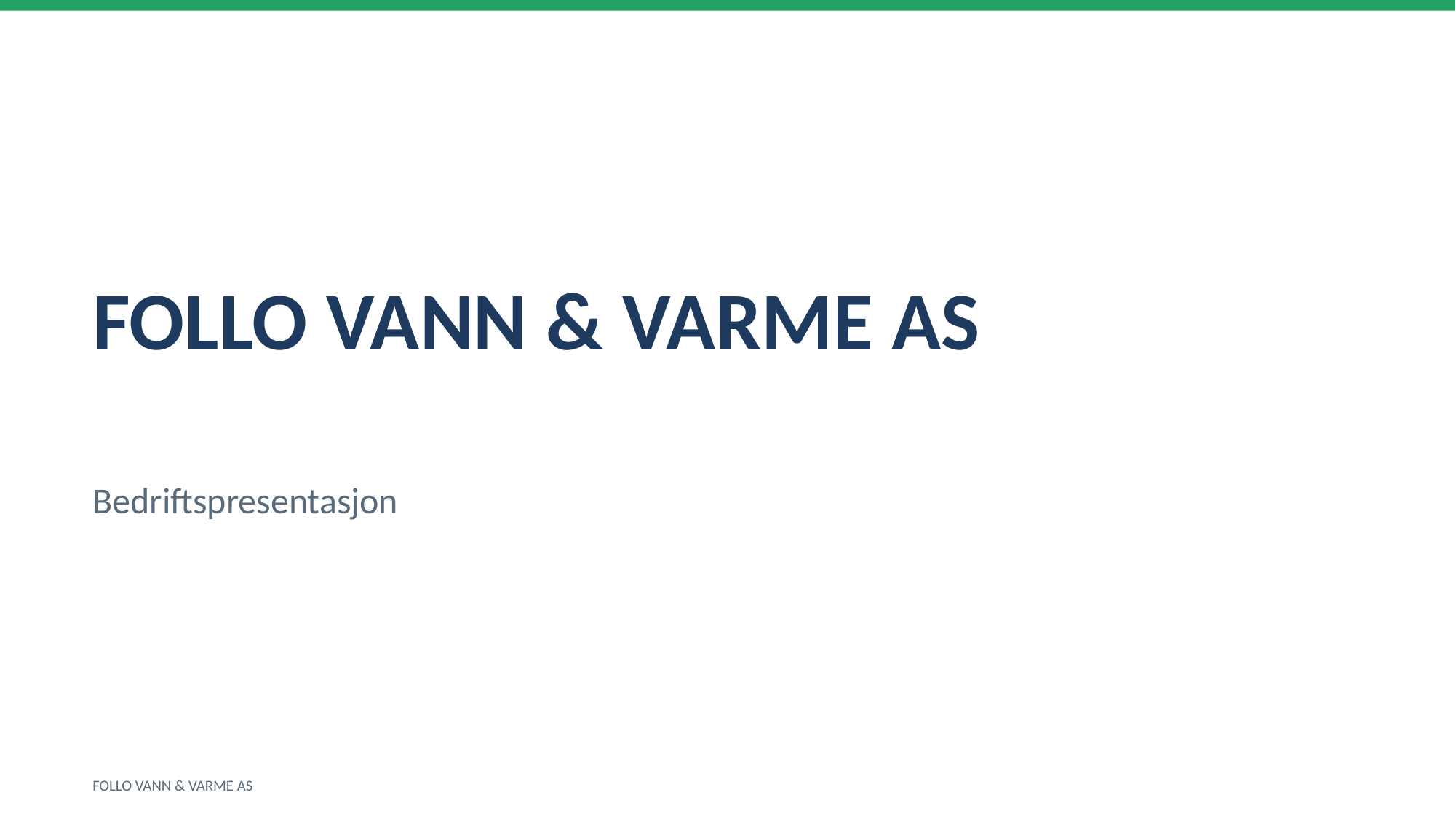

FOLLO VANN & VARME AS
Bedriftspresentasjon
FOLLO VANN & VARME AS